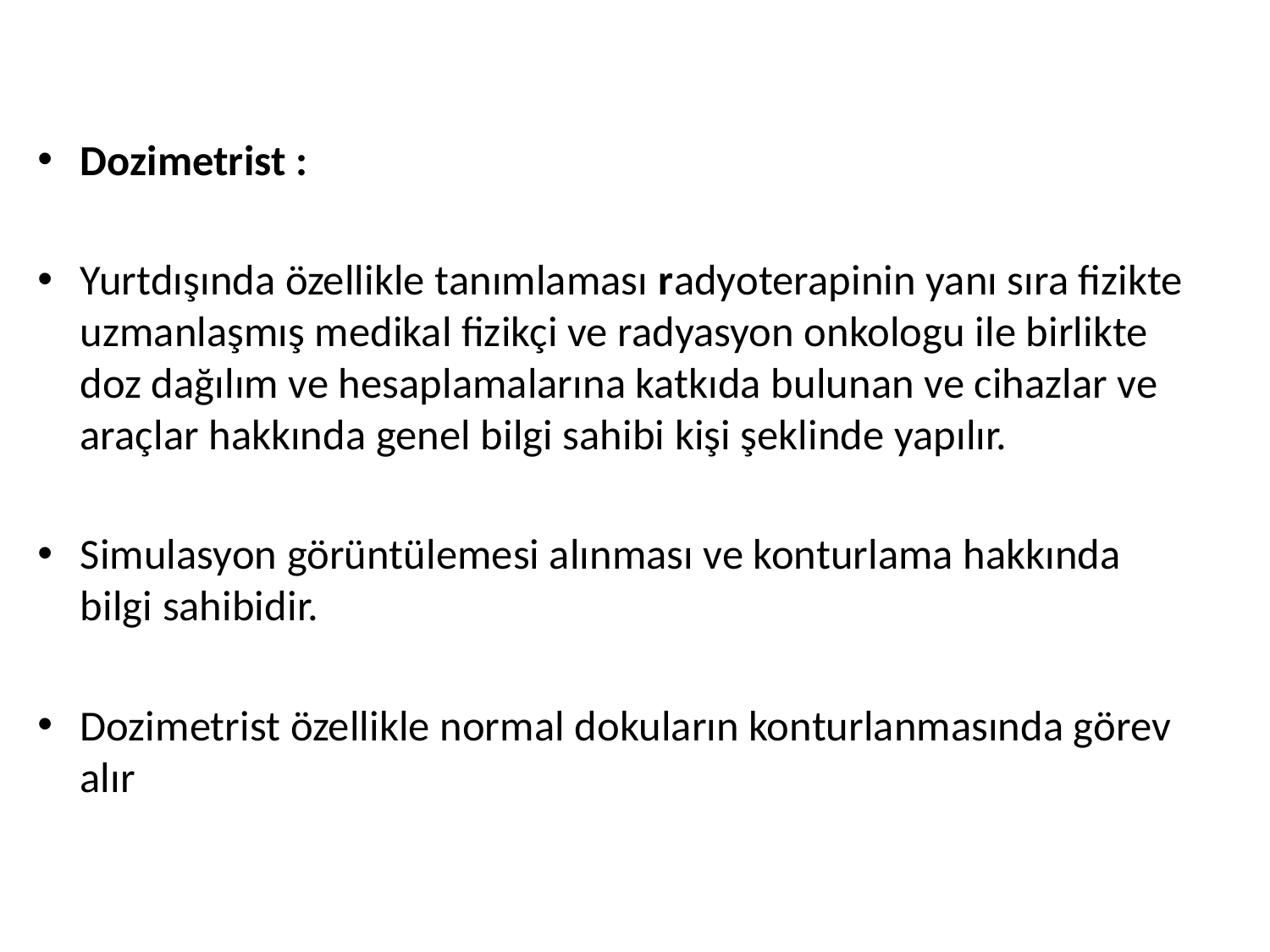

#
Dozimetrist :

Yurtdışında özellikle tanımlaması radyoterapinin yanı sıra fizikte uzmanlaşmış medikal fizikçi ve radyasyon onkologu ile birlikte doz dağılım ve hesaplamalarına katkıda bulunan ve cihazlar ve araçlar hakkında genel bilgi sahibi kişi şeklinde yapılır.

Simulasyon görüntülemesi alınması ve konturlama hakkında bilgi sahibidir.

Dozimetrist özellikle normal dokuların konturlanmasında görev alır